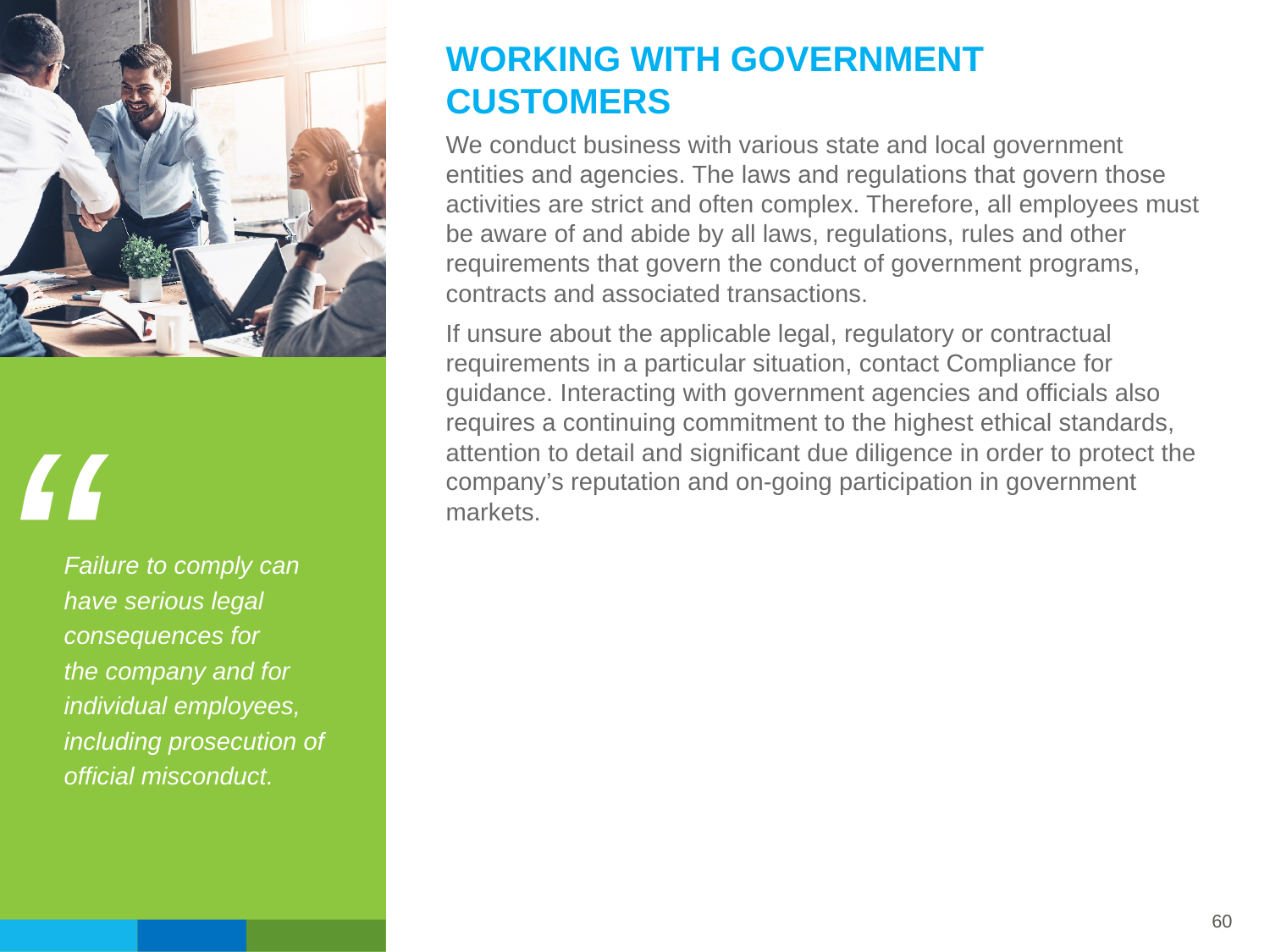

WORKING WITH GOVERNMENT  CUSTOMERS
We conduct business with various state and local government entities and agencies. The laws and regulations that govern those activities are strict and often complex. Therefore, all employees must be aware of and abide by all laws, regulations, rules and other requirements that govern the conduct of government programs, contracts and associated transactions.
If unsure about the applicable legal, regulatory or contractual requirements in a particular situation, contact Compliance for guidance. Interacting with government agencies and officials also requires a continuing commitment to the highest ethical standards, attention to detail and significant due diligence in order to protect the company’s reputation and on-going participation in government markets.

Failure to comply can  have serious legal  consequences for
the company and for  individual employees,
including prosecution of  official misconduct.